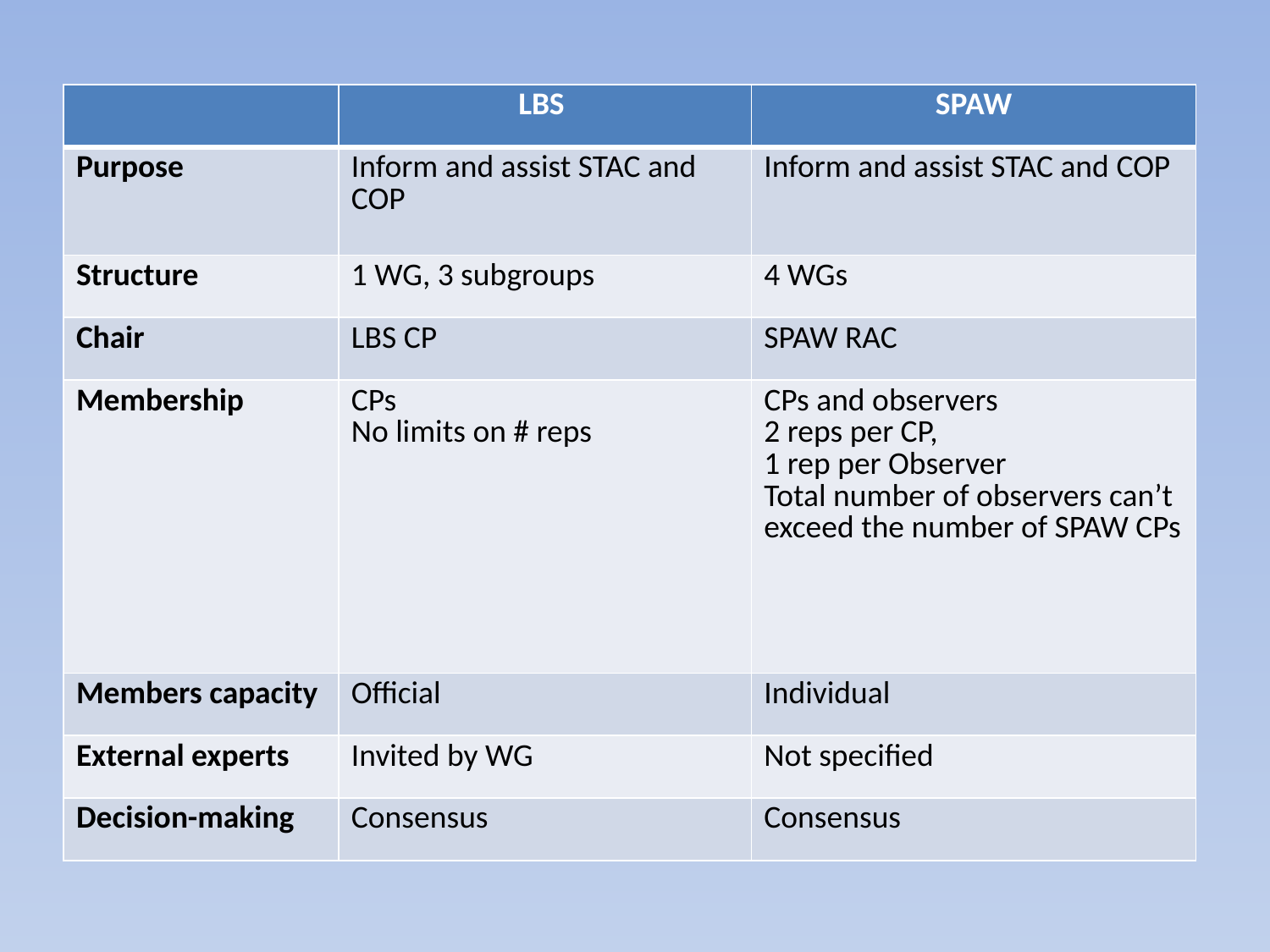

|  | LBS | SPAW |
| --- | --- | --- |
| Purpose | Inform and assist STAC and COP | Inform and assist STAC and COP |
| Structure | 1 WG, 3 subgroups | 4 WGs |
| Chair | LBS CP | SPAW RAC |
| Membership | CPs No limits on # reps | CPs and observers 2 reps per CP, 1 rep per Observer Total number of observers can’t exceed the number of SPAW CPs |
| Members capacity | Official | Individual |
| External experts | Invited by WG | Not specified |
| Decision-making | Consensus | Consensus |